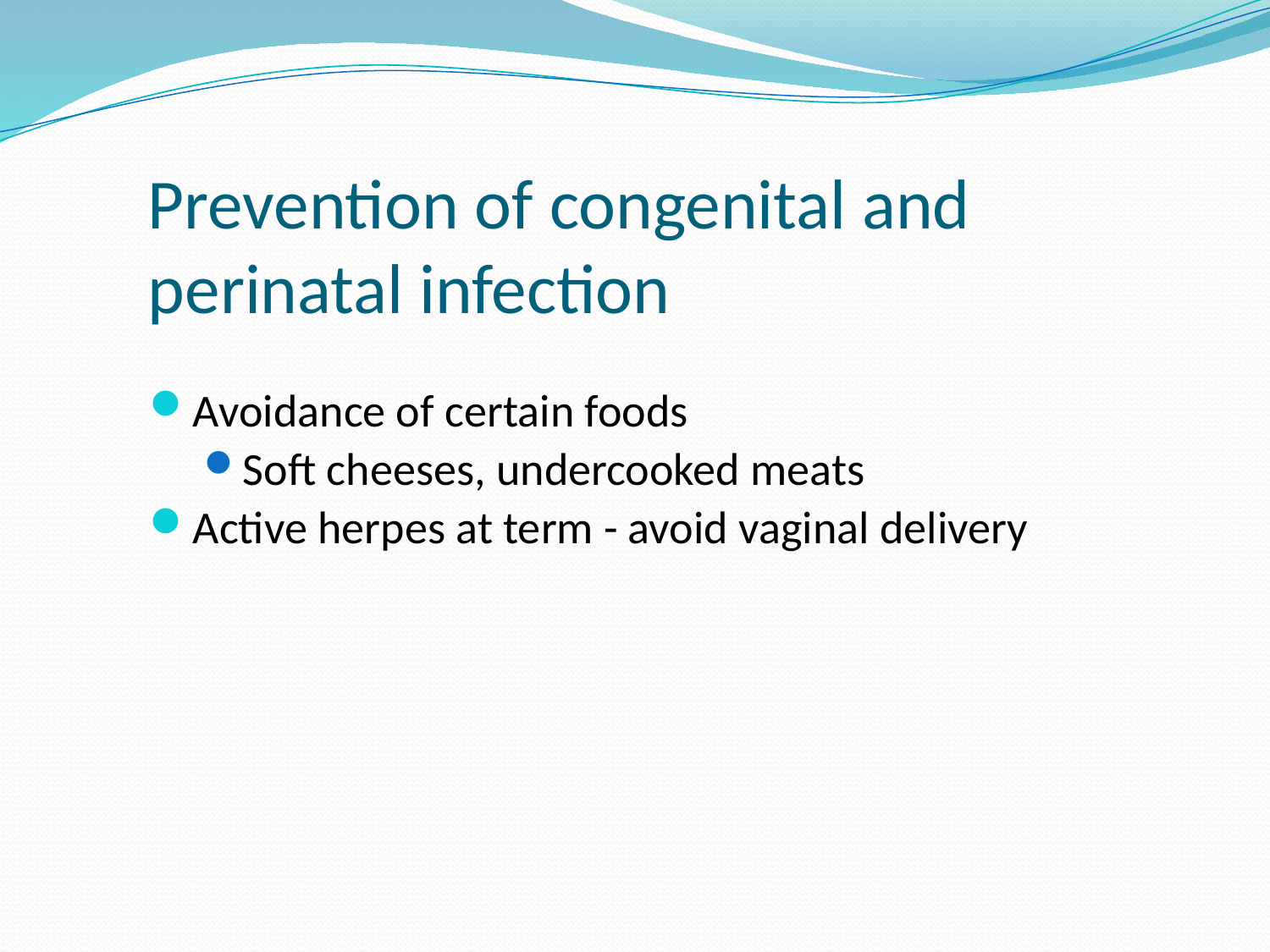

# Prevention of congenital and perinatal infection
Avoidance of certain foods
Soft cheeses, undercooked meats
Active herpes at term - avoid vaginal delivery